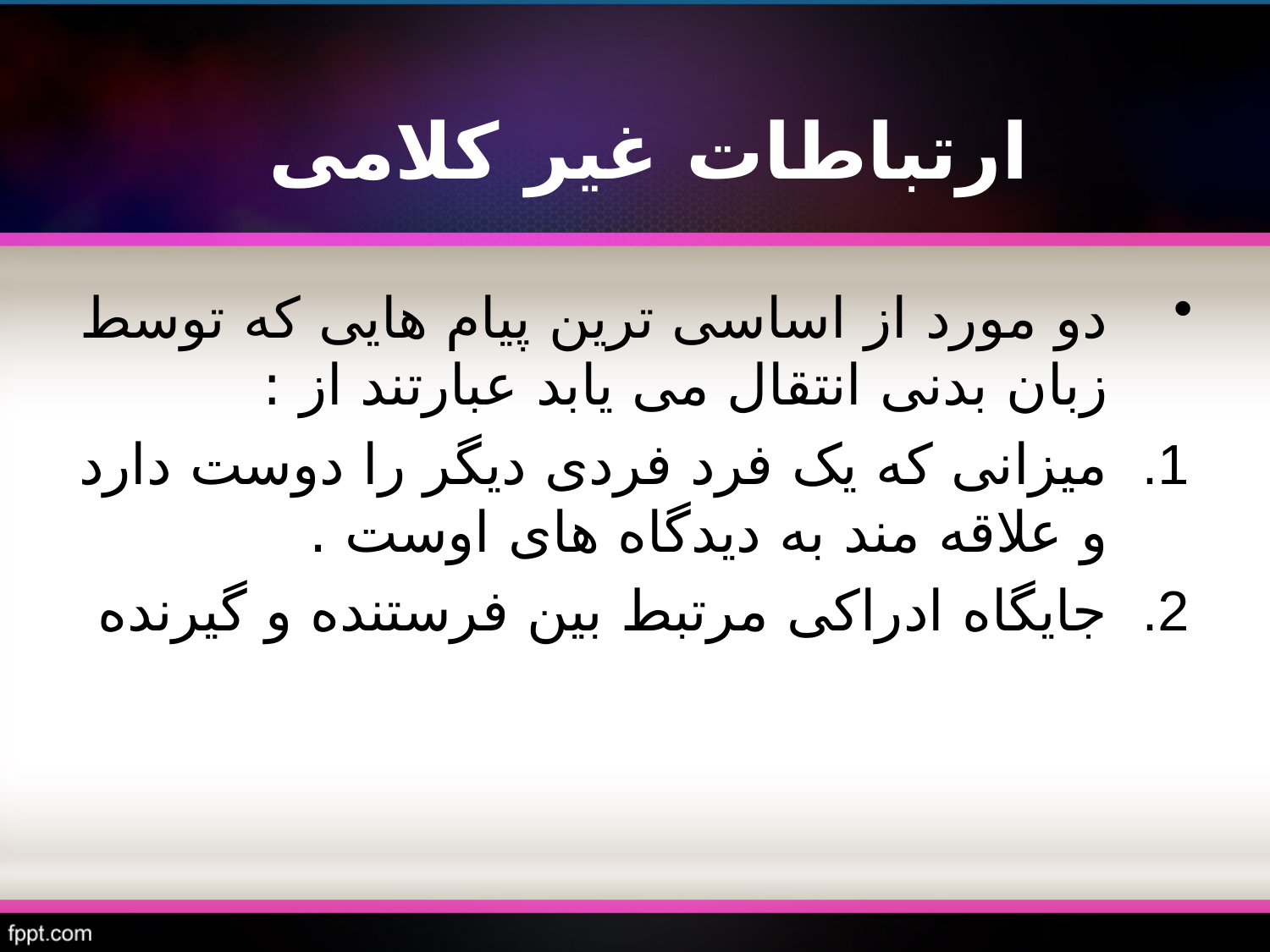

# ارتباطات غیر کلامی
دو مورد از اساسی ترین پیام هایی که توسط زبان بدنی انتقال می یابد عبارتند از :
میزانی که یک فرد فردی دیگر را دوست دارد و علاقه مند به دیدگاه های اوست .
جایگاه ادراکی مرتبط بین فرستنده و گیرنده